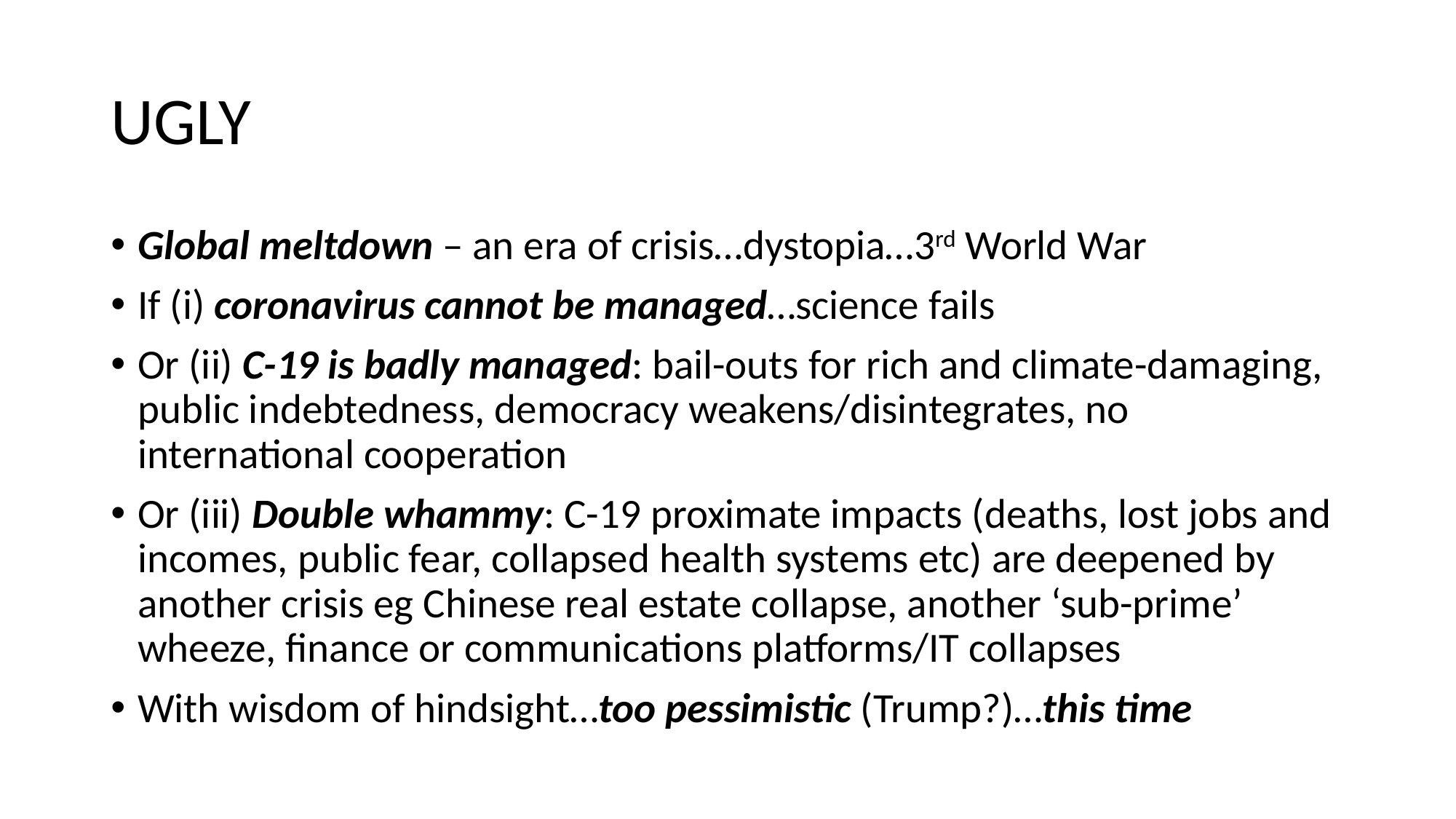

# UGLY
Global meltdown – an era of crisis…dystopia…3rd World War
If (i) coronavirus cannot be managed…science fails
Or (ii) C-19 is badly managed: bail-outs for rich and climate-damaging, public indebtedness, democracy weakens/disintegrates, no international cooperation
Or (iii) Double whammy: C-19 proximate impacts (deaths, lost jobs and incomes, public fear, collapsed health systems etc) are deepened by another crisis eg Chinese real estate collapse, another ‘sub-prime’ wheeze, finance or communications platforms/IT collapses
With wisdom of hindsight…too pessimistic (Trump?)…this time